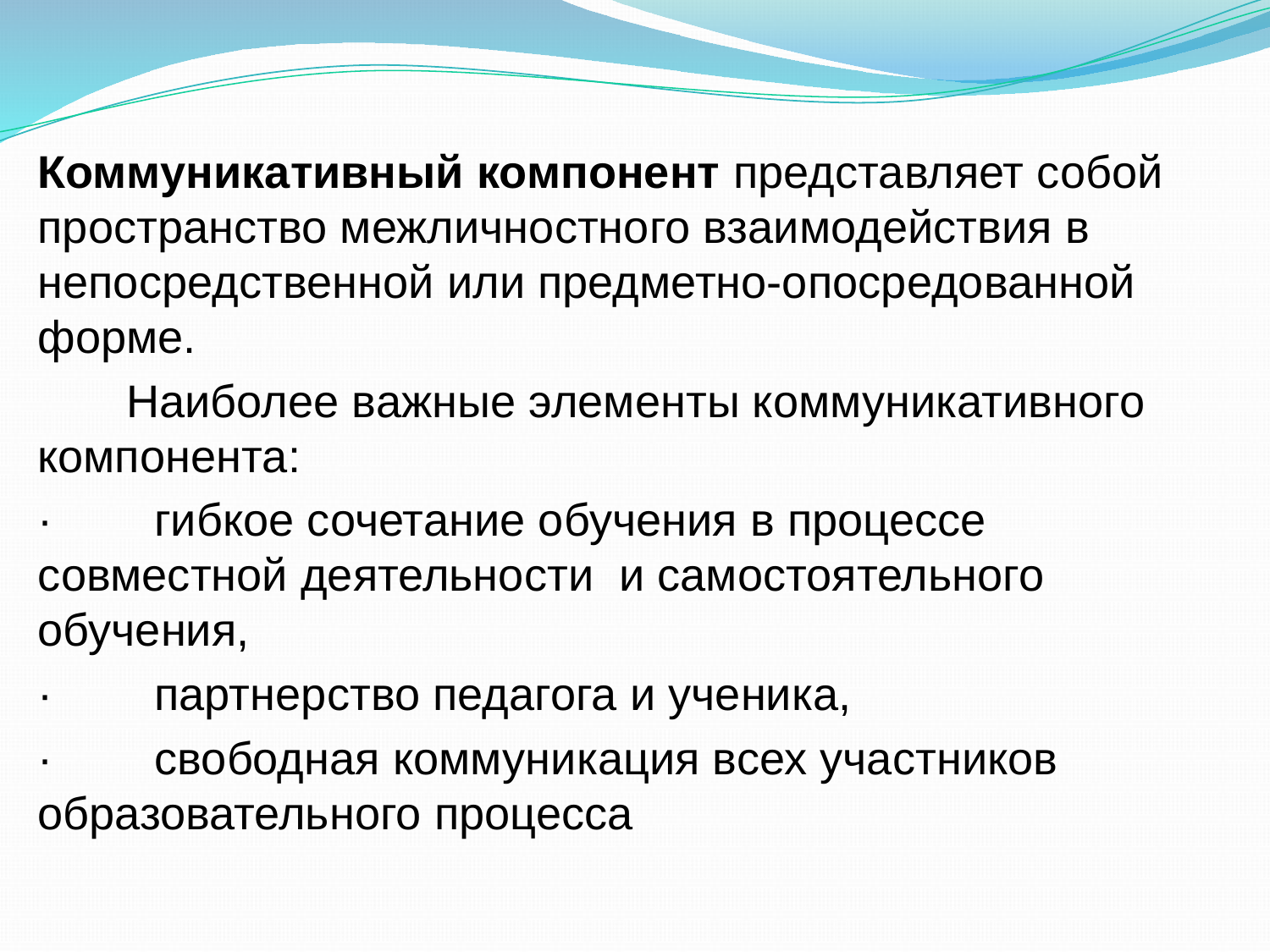

Коммуникативный компонент представляет собой пространство межличностного взаимодействия в непосредственной или предметно-опосредованной форме.
       Наиболее важные элементы коммуникативного компонента:
·        гибкое сочетание обучения в процессе совместной деятельности  и самостоятельного обучения,
·        партнерство педагога и ученика,
·        свободная коммуникация всех участников образовательного процесса